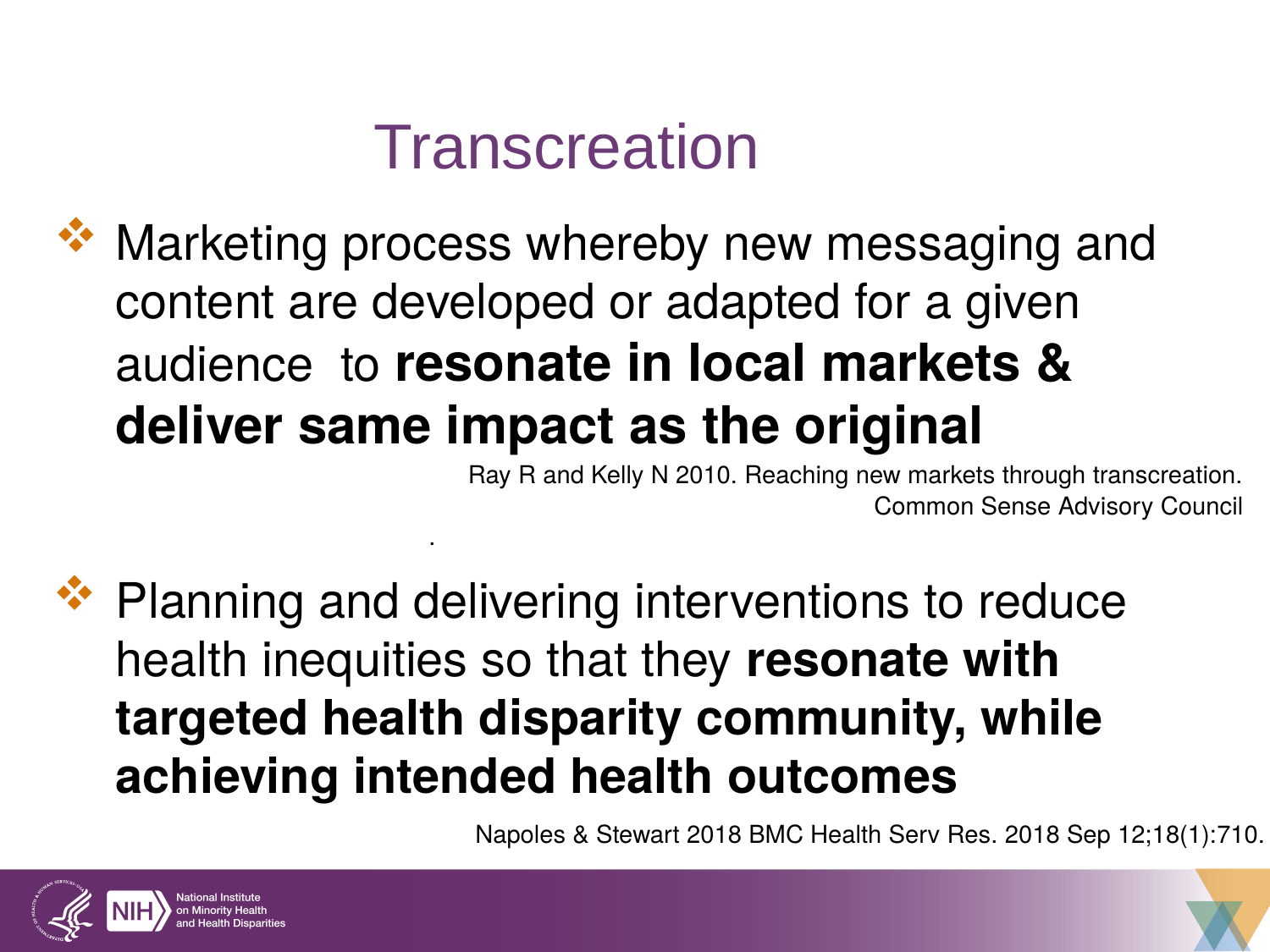

# Transcreation
Marketing process whereby new messaging and content are developed or adapted for a given audience  to resonate in local markets & deliver same impact as the original

Planning and delivering interventions to reduce health inequities so that they resonate with targeted health disparity community, while achieving intended health outcomes

Ray R and Kelly N 2010. Reaching new markets through transcreation.
 Common Sense Advisory Council
.
Napoles & Stewart 2018 BMC Health Serv Res. 2018 Sep 12;18(1):710.